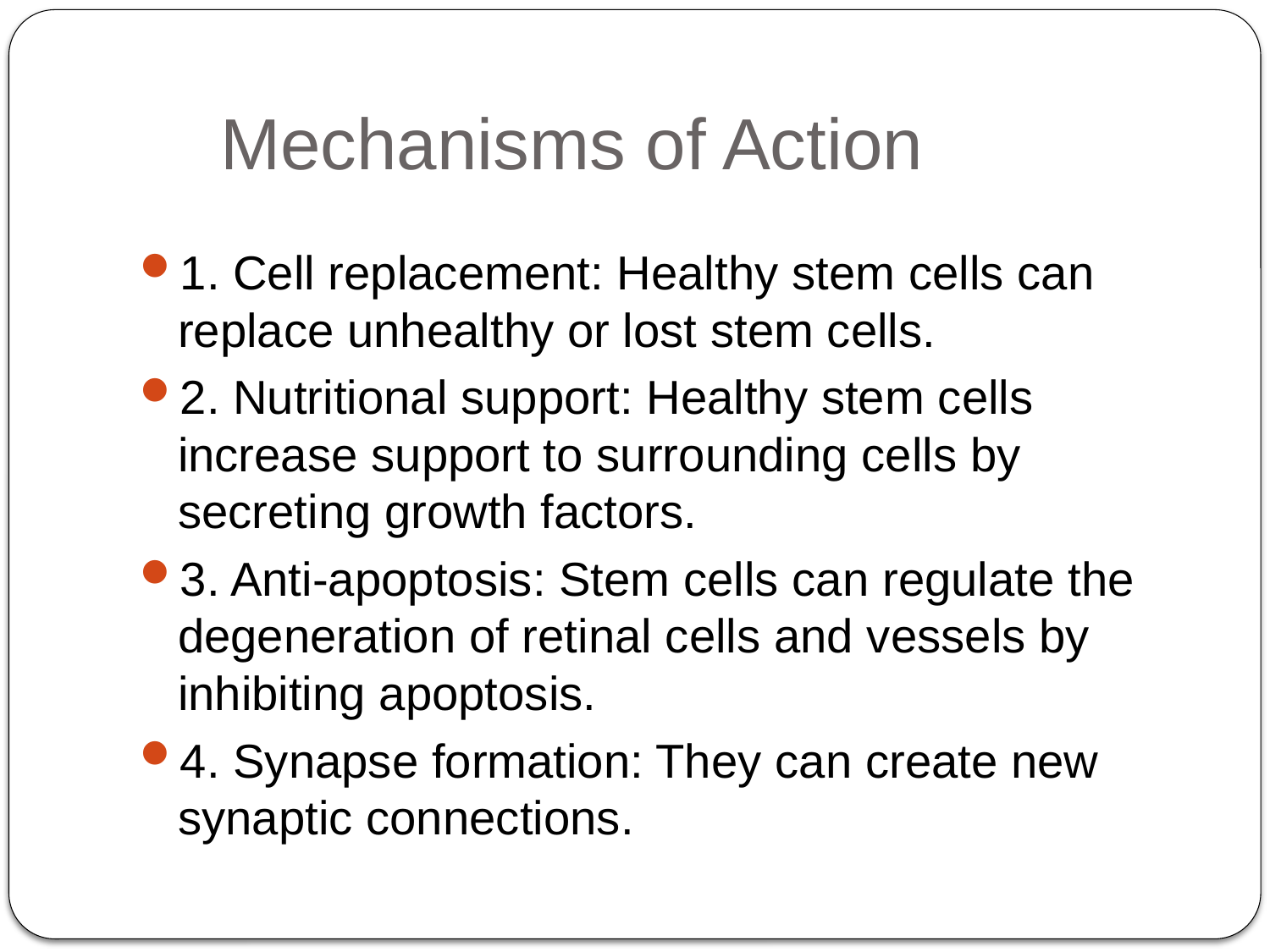

# Mechanisms of Action
1. Cell replacement: Healthy stem cells can replace unhealthy or lost stem cells.
2. Nutritional support: Healthy stem cells increase support to surrounding cells by secreting growth factors.
3. Anti-apoptosis: Stem cells can regulate the degeneration of retinal cells and vessels by inhibiting apoptosis.
4. Synapse formation: They can create new synaptic connections.